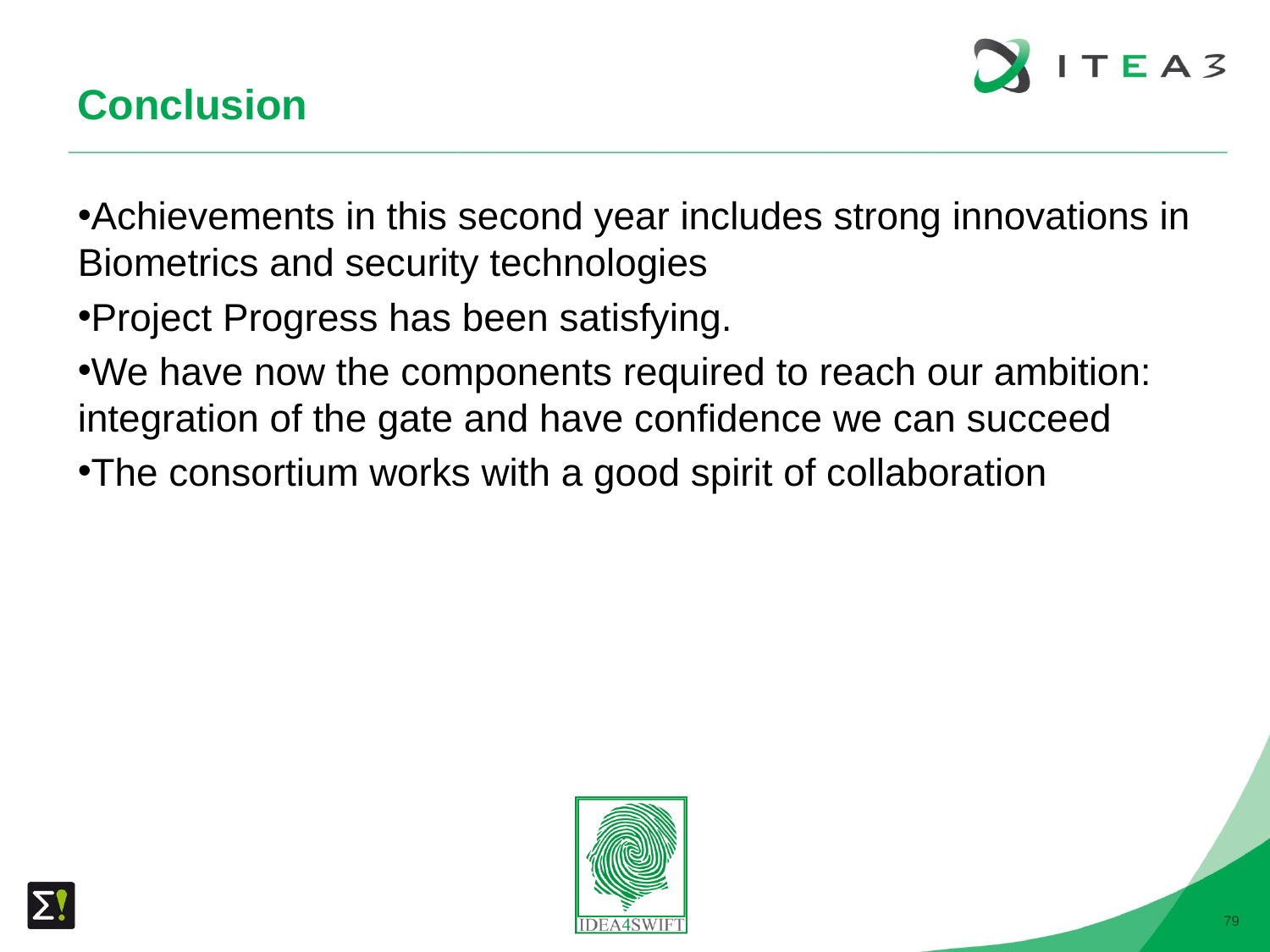

# Conclusion
Achievements in this second year includes strong innovations in Biometrics and security technologies
Project Progress has been satisfying.
We have now the components required to reach our ambition: integration of the gate and have confidence we can succeed
The consortium works with a good spirit of collaboration